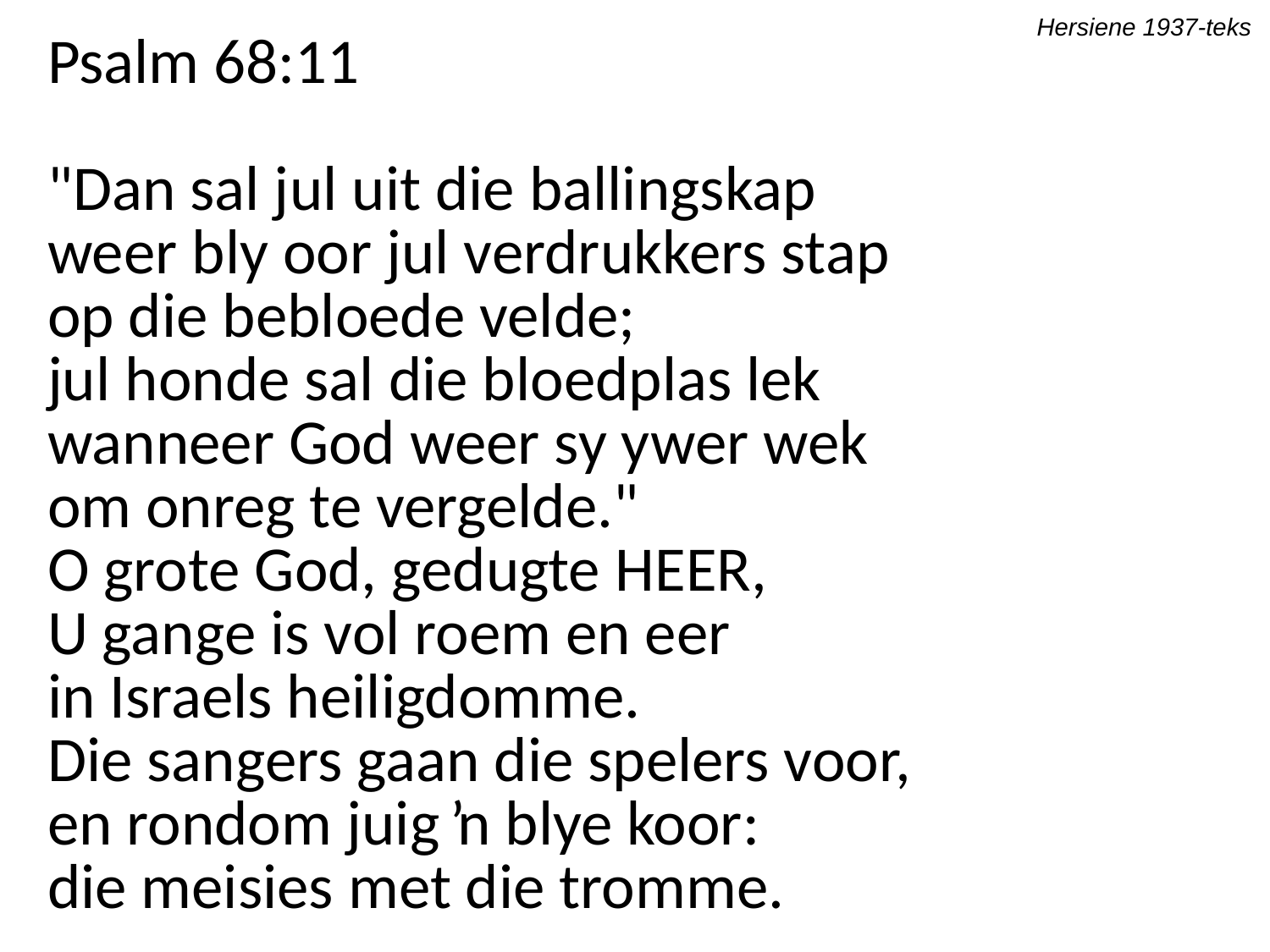

Hersiene 1937-teks
Psalm 68:11

"Dan sal jul uit die ballingskap
weer bly oor jul verdrukkers stap
op die bebloede velde;
jul honde sal die bloedplas lek
wanneer God weer sy ywer wek
om onreg te vergelde."
O grote God, gedugte Heer,
U gange is vol roem en eer
in Israels heiligdomme.
Die sangers gaan die spelers voor,
en rondom juig ŉ blye koor:
die meisies met die tromme.